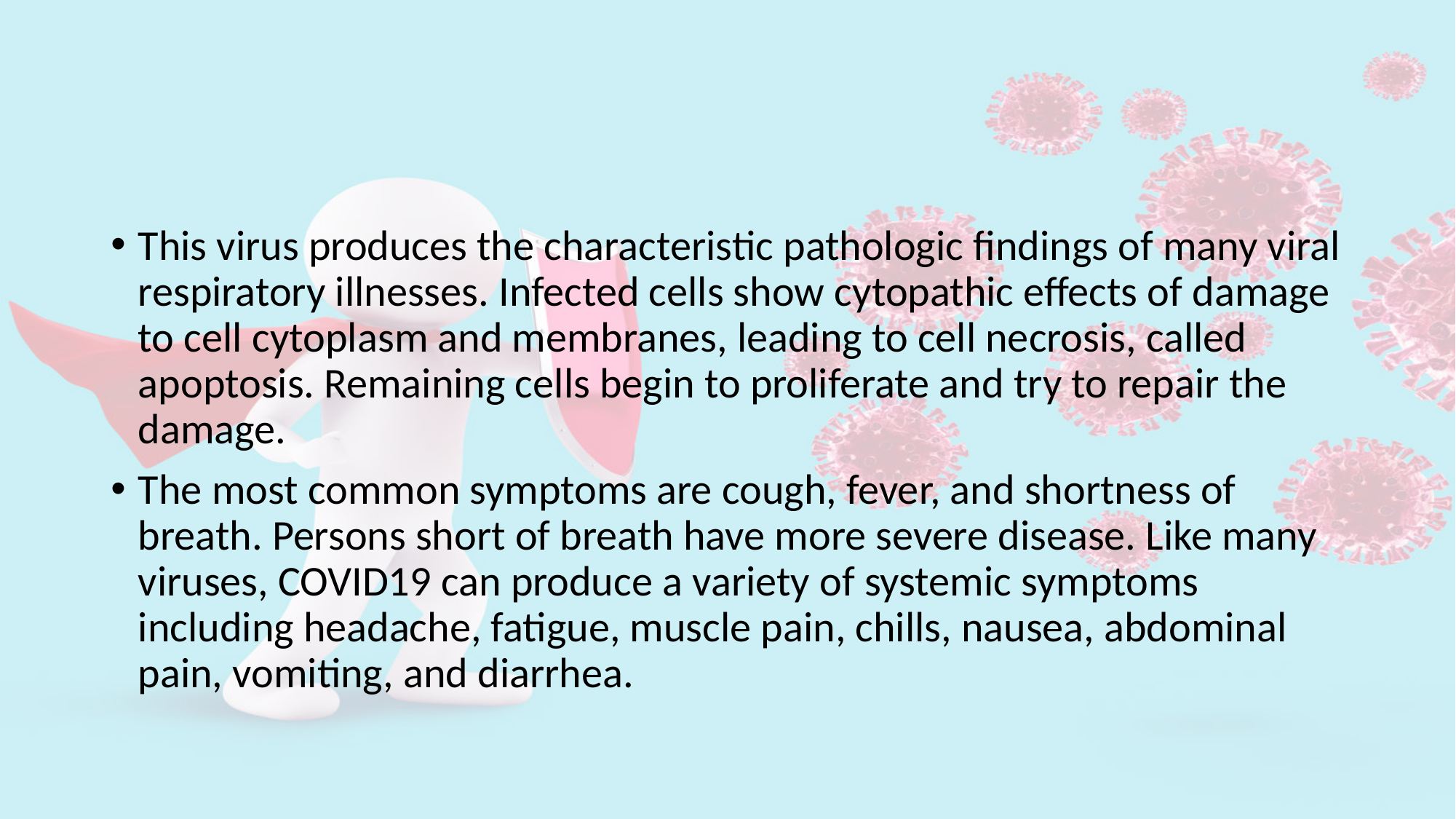

#
This virus produces the characteristic pathologic findings of many viral respiratory illnesses. Infected cells show cytopathic effects of damage to cell cytoplasm and membranes, leading to cell necrosis, called apoptosis. Remaining cells begin to proliferate and try to repair the damage.
The most common symptoms are cough, fever, and shortness of breath. Persons short of breath have more severe disease. Like many viruses, COVID19 can produce a variety of systemic symptoms including headache, fatigue, muscle pain, chills, nausea, abdominal pain, vomiting, and diarrhea.